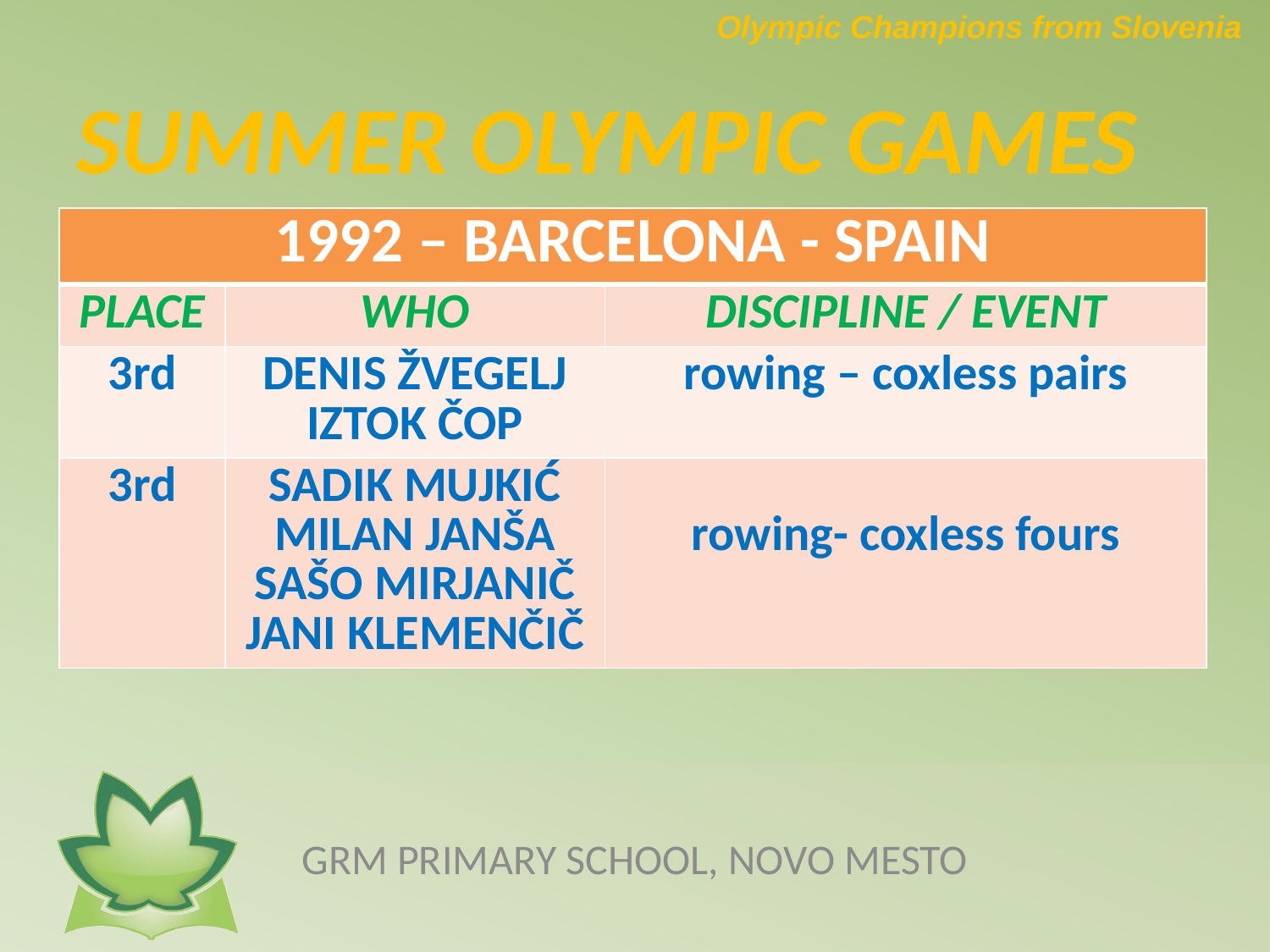

Olympic Champions from Slovenia
# SUMMER OLYMPIC GAMES
| 1992 – BARCELONA - SPAIN |  |  |
| --- | --- | --- |
| PLACE | WHO | DISCIPLINE / EVENT |
| 3rd | DENIS ŽVEGELJ IZTOK ČOP | rowing – coxless pairs |
| 3rd | SADIK MUJKIĆ MILAN JANŠA SAŠO MIRJANIČ JANI KLEMENČIČ | rowing- coxless fours |
GRM PRIMARY SCHOOL, NOVO MESTO